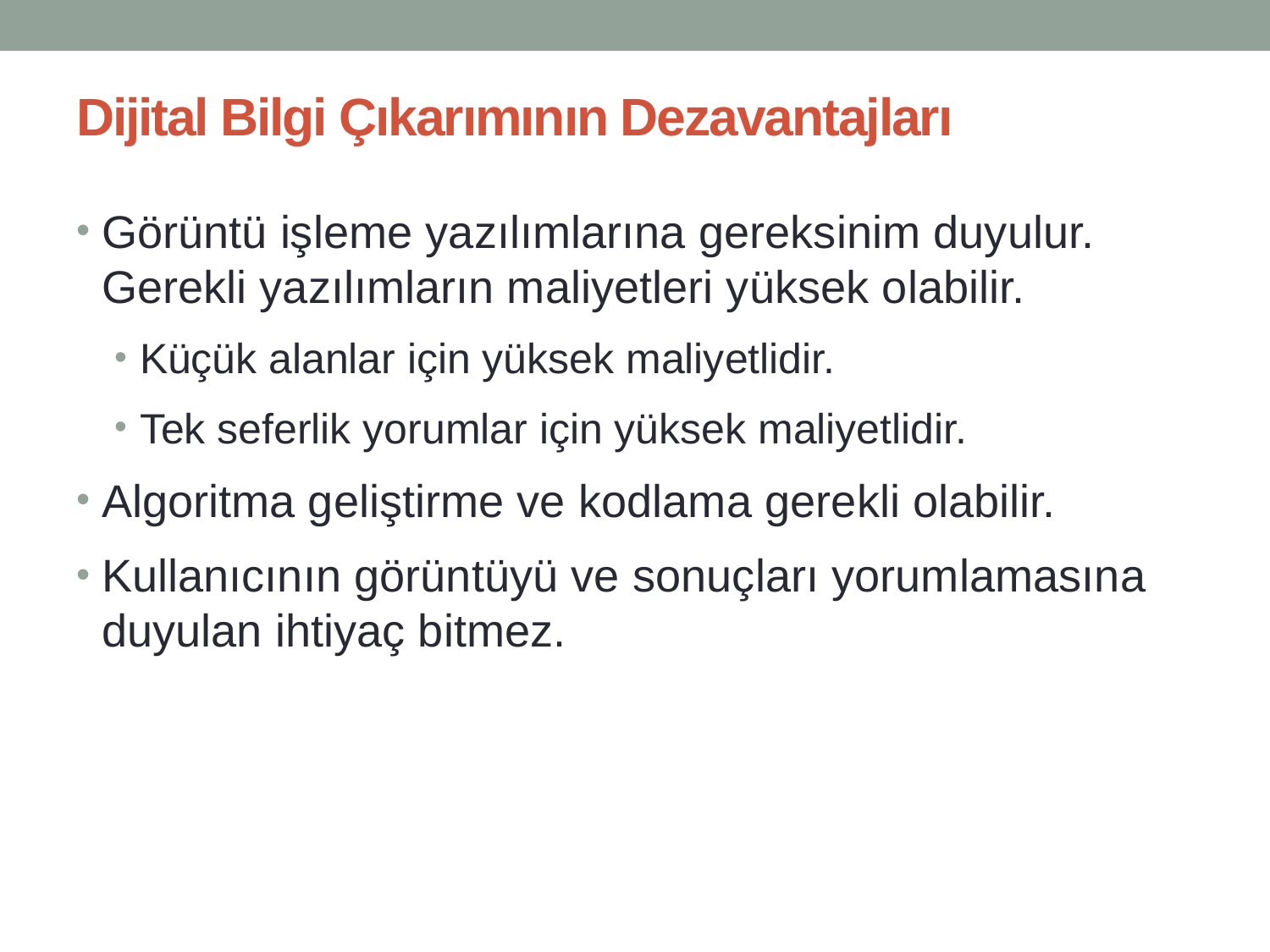

# Dijital Bilgi Çıkarımının Dezavantajları
Görüntü işleme yazılımlarına gereksinim duyulur. Gerekli yazılımların maliyetleri yüksek olabilir.
Küçük alanlar için yüksek maliyetlidir.
Tek seferlik yorumlar için yüksek maliyetlidir.
Algoritma geliştirme ve kodlama gerekli olabilir.
Kullanıcının görüntüyü ve sonuçları yorumlamasına duyulan ihtiyaç bitmez.